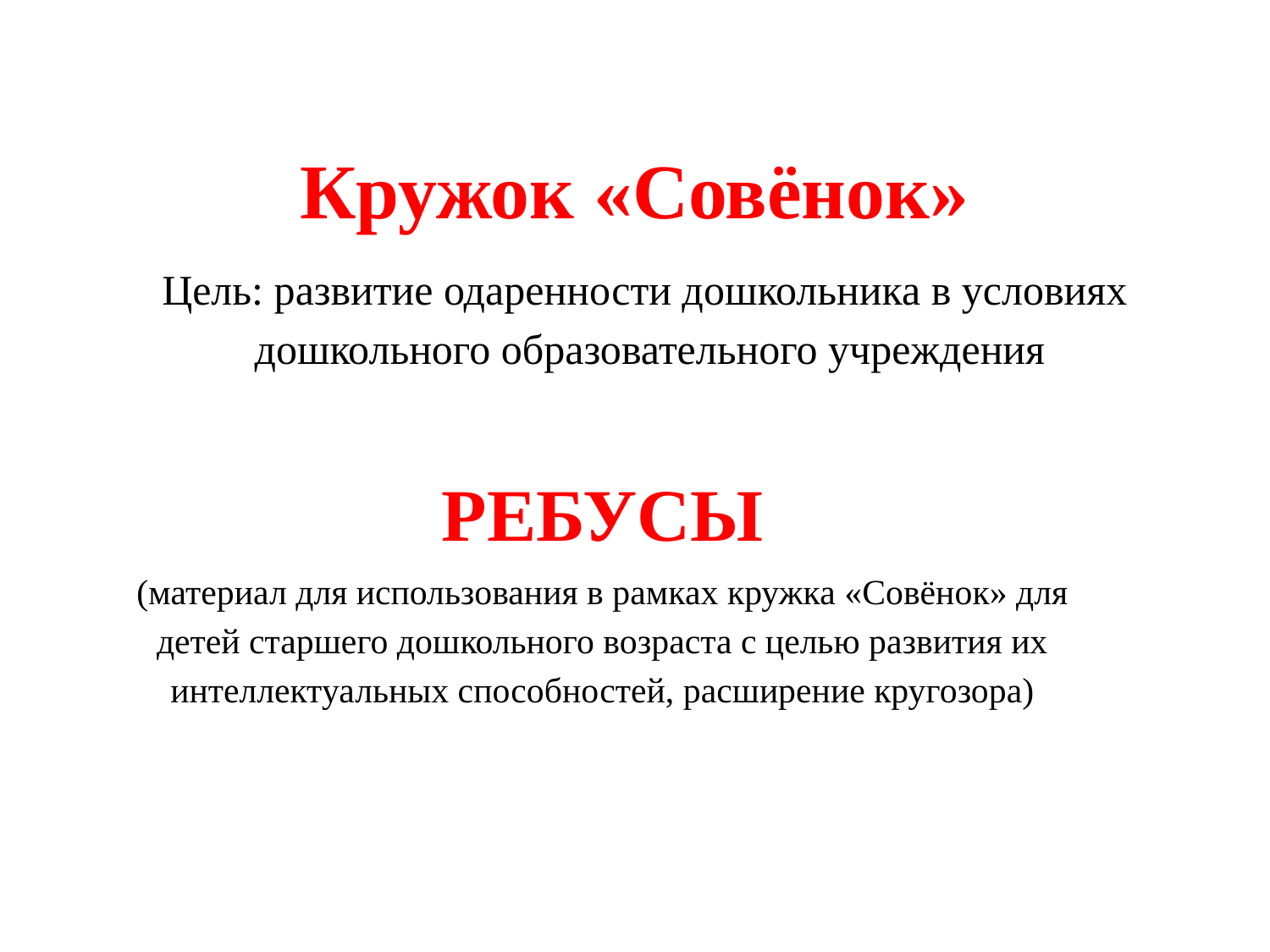

# Кружок «Совёнок»
Цель: развитие одаренности дошкольника в условиях
дошкольного образовательного учреждения

РЕБУСЫ
(материал для использования в рамках кружка «Совёнок» для детей старшего дошкольного возраста с целью развития их интеллектуальных способностей, расширение кругозора)